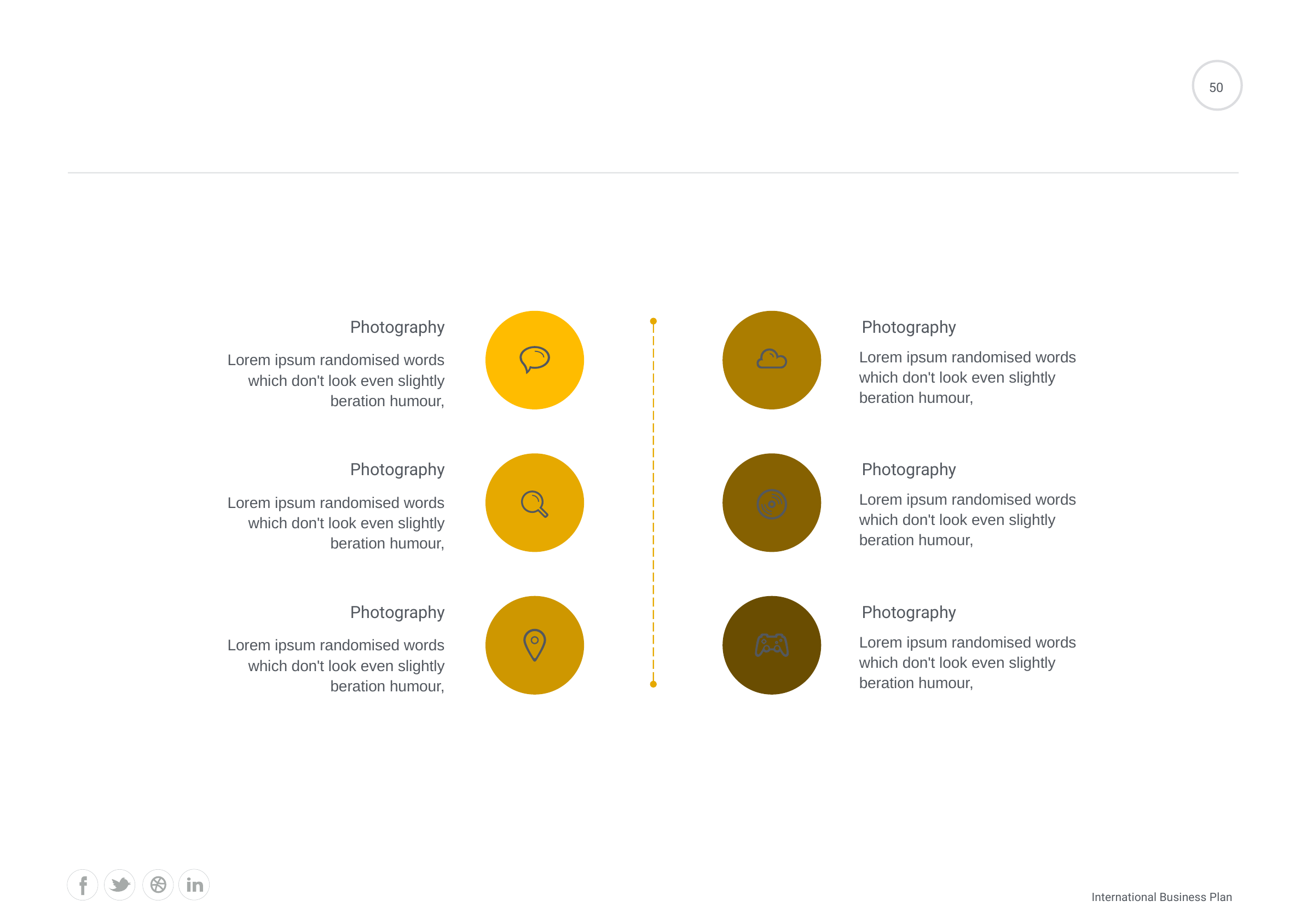

#
50

Photography
Photography

Lorem ipsum randomised words which don't look even slightly beration humour,
Lorem ipsum randomised words which don't look even slightly beration humour,

Photography
Photography

Lorem ipsum randomised words which don't look even slightly beration humour,
Lorem ipsum randomised words which don't look even slightly beration humour,

Photography

Photography
Lorem ipsum randomised words which don't look even slightly beration humour,
Lorem ipsum randomised words which don't look even slightly beration humour,

International Business Plan